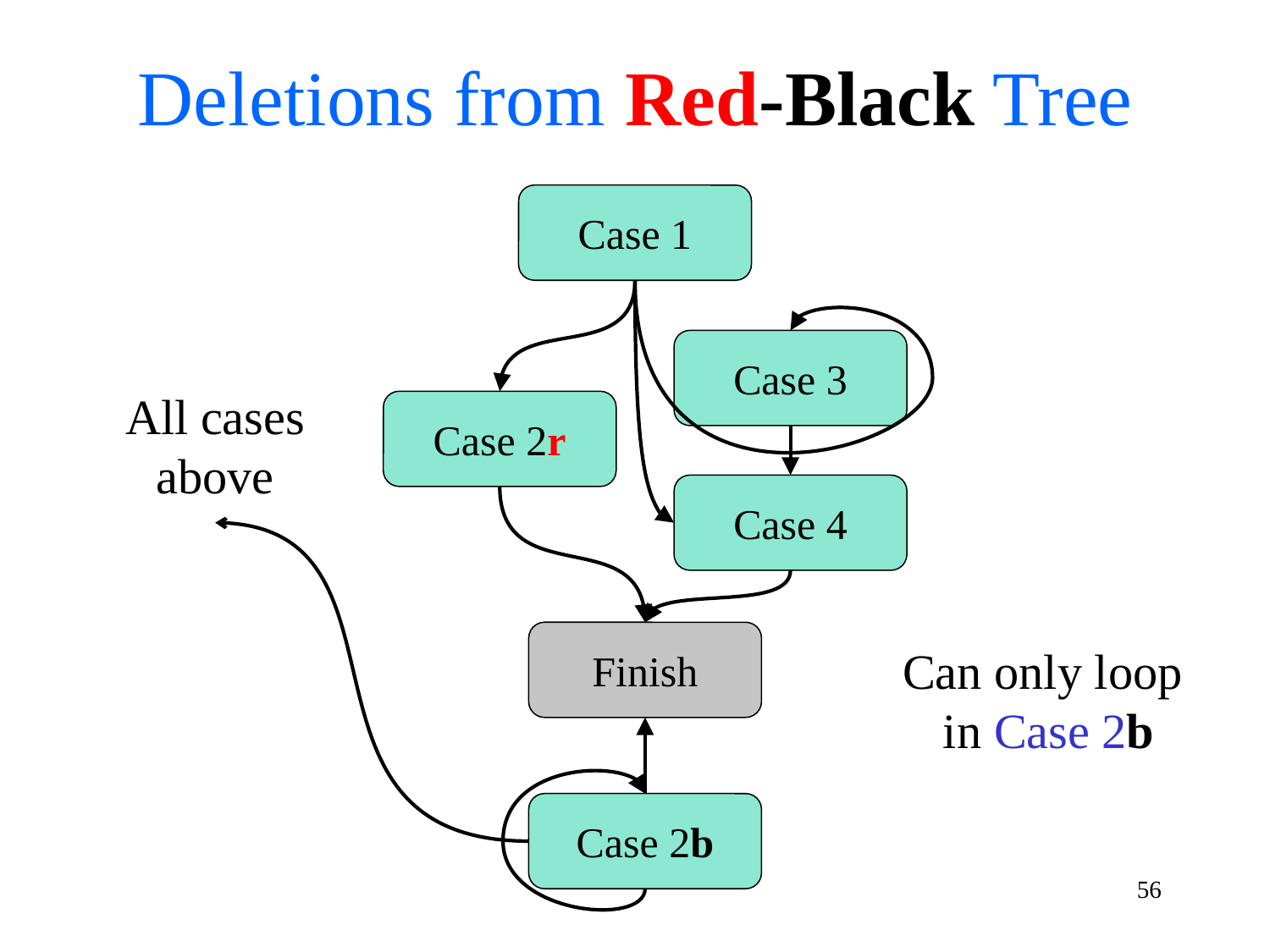

Deletions from Red-Black Tree
Case 1
Case 3
All cases
above
Case 2r
Case 4
Finish
Can only loop
 in Case 2b
Case 2b
56